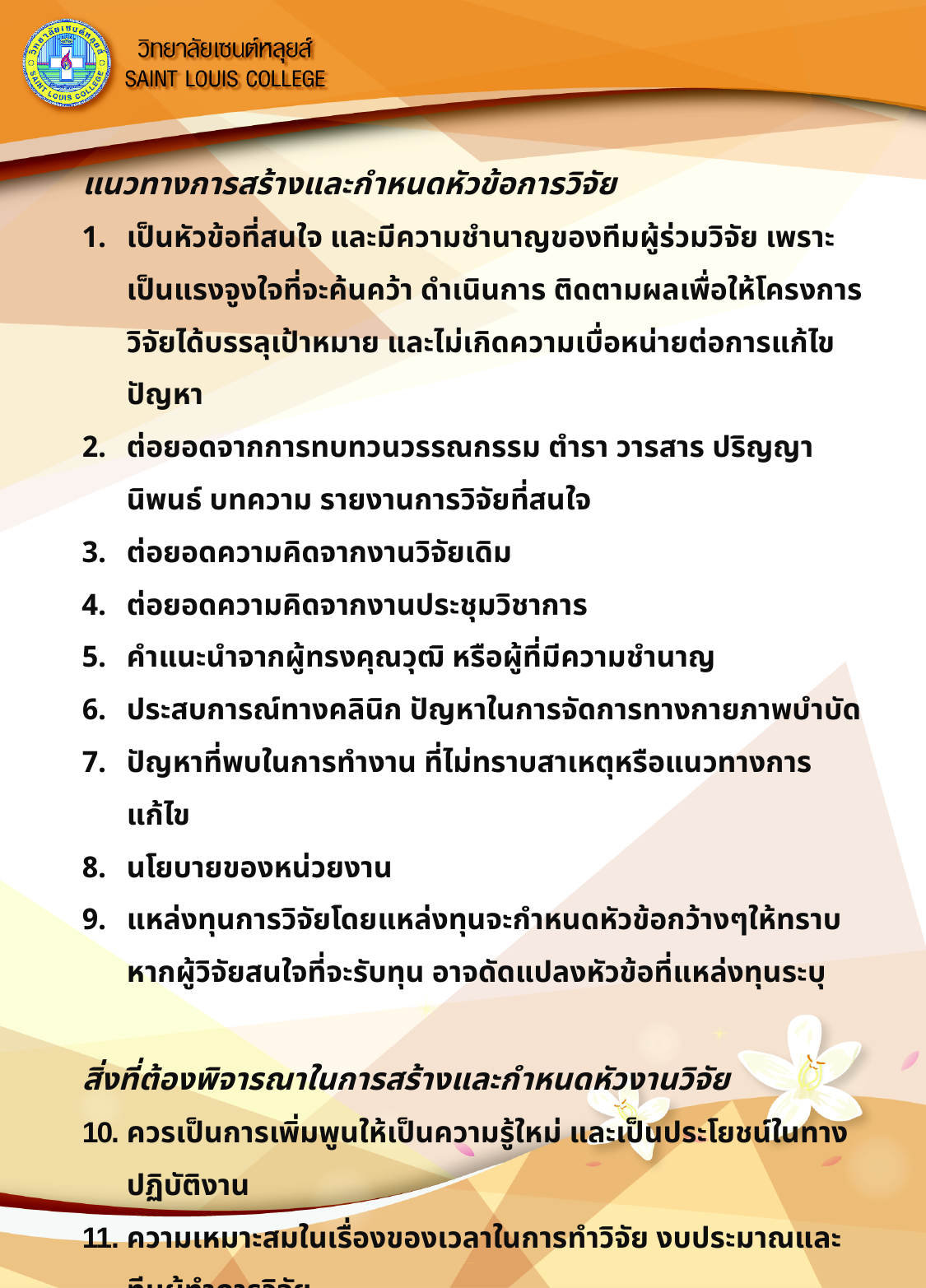

แนวทางการสร้างและกำหนดหัวข้อการวิจัย
เป็นหัวข้อที่สนใจ และมีความชำนาญของทีมผู้ร่วมวิจัย เพราะเป็นแรงจูงใจที่จะค้นคว้า ดำเนินการ ติดตามผลเพื่อให้โครงการวิจัยได้บรรลุเป้าหมาย และไม่เกิดความเบื่อหน่ายต่อการแก้ไขปัญหา
ต่อยอดจากการทบทวนวรรณกรรม ตำรา วารสาร ปริญญานิพนธ์ บทความ รายงานการวิจัยที่สนใจ
ต่อยอดความคิดจากงานวิจัยเดิม
ต่อยอดความคิดจากงานประชุมวิชาการ
คำแนะนำจากผู้ทรงคุณวุฒิ หรือผู้ที่มีความชำนาญ
ประสบการณ์ทางคลินิก ปัญหาในการจัดการทางกายภาพบำบัด
ปัญหาที่พบในการทำงาน ที่ไม่ทราบสาเหตุหรือแนวทางการแก้ไข
นโยบายของหน่วยงาน
แหล่งทุนการวิจัยโดยแหล่งทุนจะกำหนดหัวข้อกว้างๆให้ทราบ หากผู้วิจัยสนใจที่จะรับทุน อาจดัดแปลงหัวข้อที่แหล่งทุนระบุ

สิ่งที่ต้องพิจารณาในการสร้างและกำหนดหัวงานวิจัย
ควรเป็นการเพิ่มพูนให้เป็นความรู้ใหม่ และเป็นประโยชน์ในทางปฏิบัติงาน
ความเหมาะสมในเรื่องของเวลาในการทำวิจัย งบประมาณและทีมผู้ทำการวิจัย
สิ่งเอื้อความอำนวยในการทำวิจัย เช่น สามารถหาหรือสร้างเครื่องมือที่มีคุณภาพเพื่อใช้รวบรวมข้อมูล หรือจำนวนอาสาสมัครเพียงพอและตรงกับคุณลักษณะที่กำหนด หรือระยะเวลาในการดำเนินการและติดตามผล หรือสถานที่ดำเนินการวิจัย